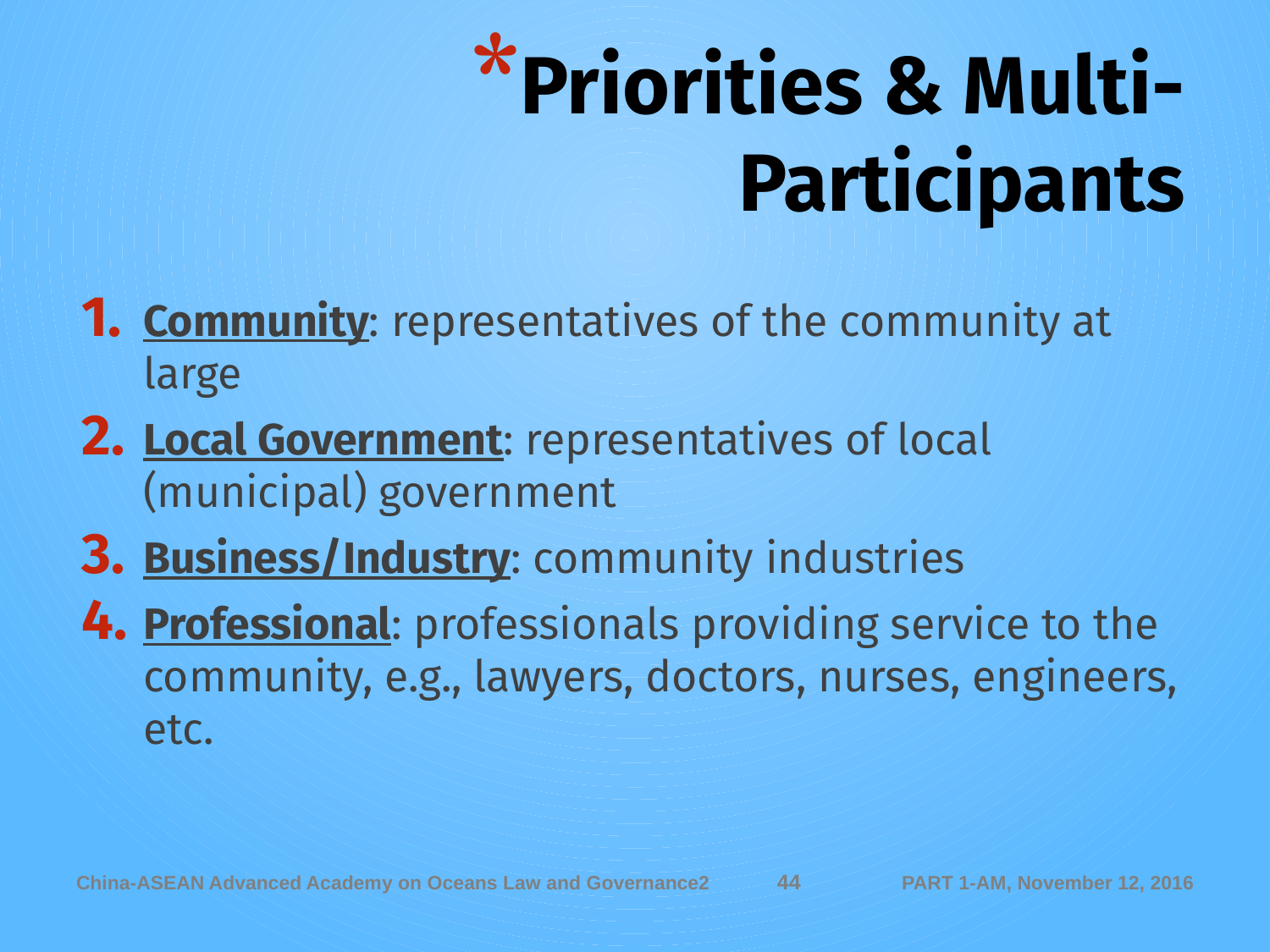

# Priorities & Multi-Participants
Community: representatives of the community at large
Local Government: representatives of local (municipal) government
Business/Industry: community industries
Professional: professionals providing service to the community, e.g., lawyers, doctors, nurses, engineers, etc.

44
China-ASEAN Advanced Academy on Oceans Law and Governance2
PART 1-AM, November 12, 2016